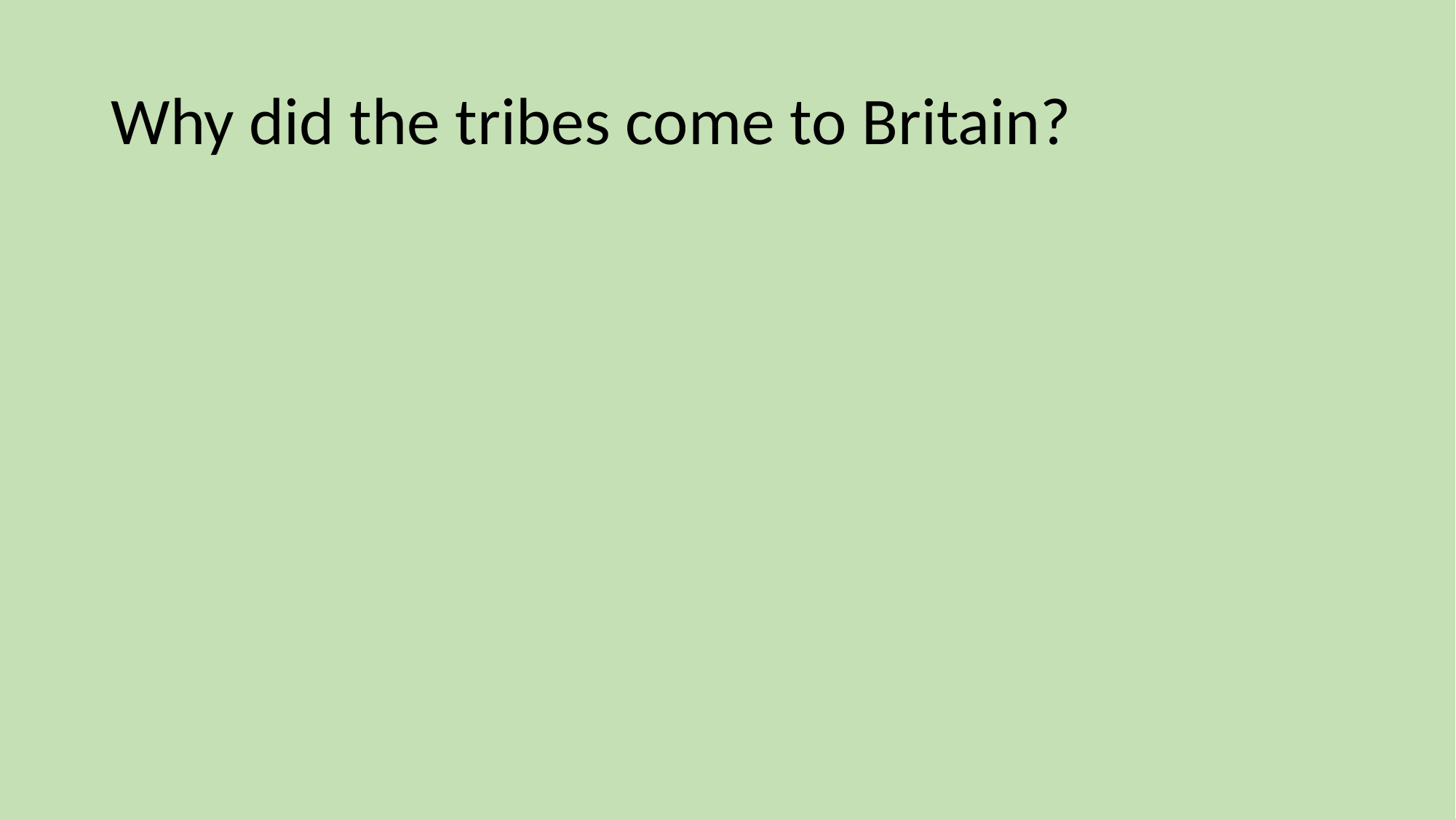

# Why did the tribes come to Britain?